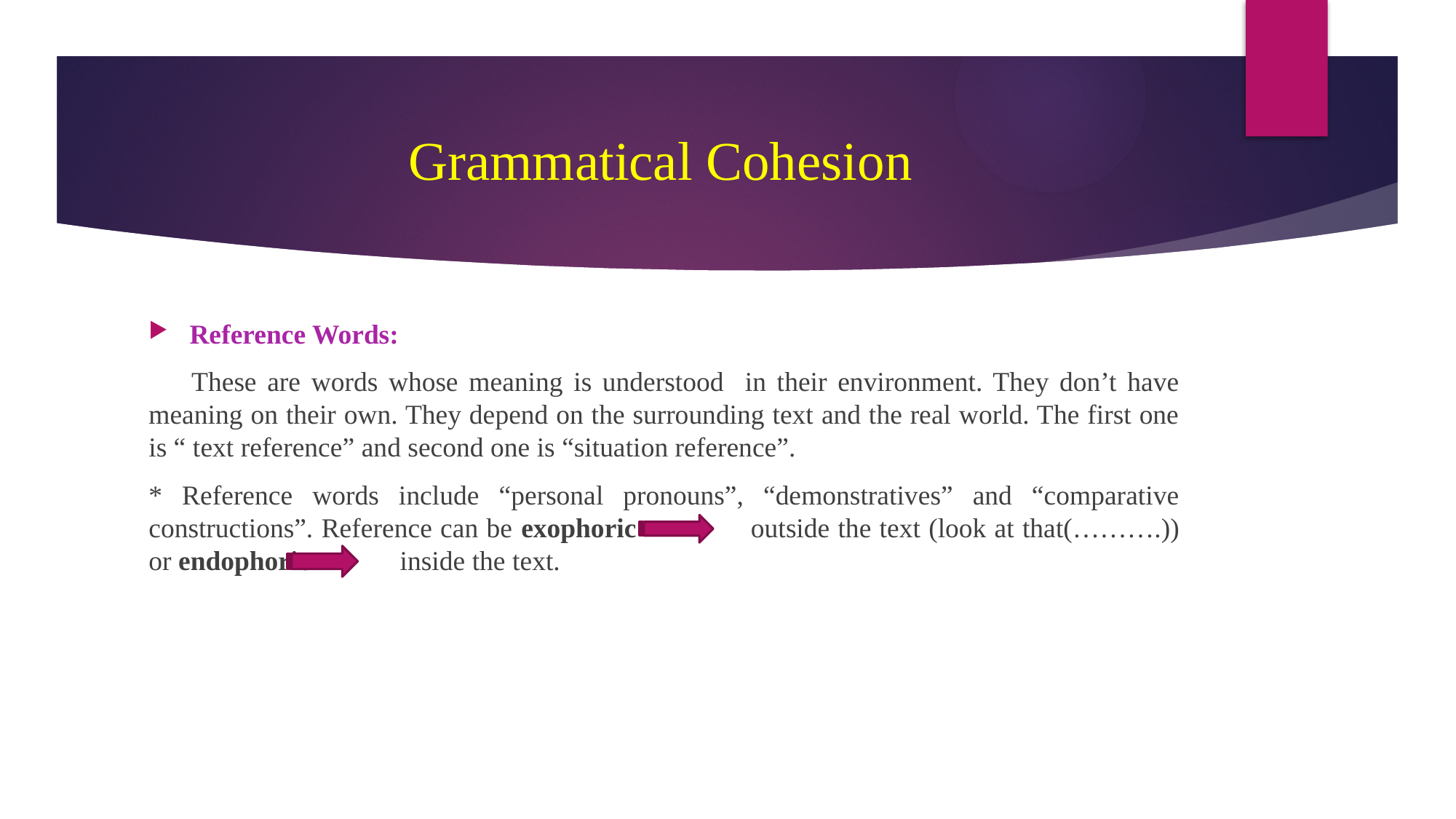

# Grammatical Cohesion
Reference Words:
    These are words whose meaning is understood  in their environment. They don’t have meaning on their own. They depend on the surrounding text and the real world. The first one is “ text reference” and second one is “situation reference”.
* Reference words include “personal pronouns”, “demonstratives” and “comparative constructions”. Reference can be exophoric              outside the text (look at that(……….)) or endophoric             inside the text.